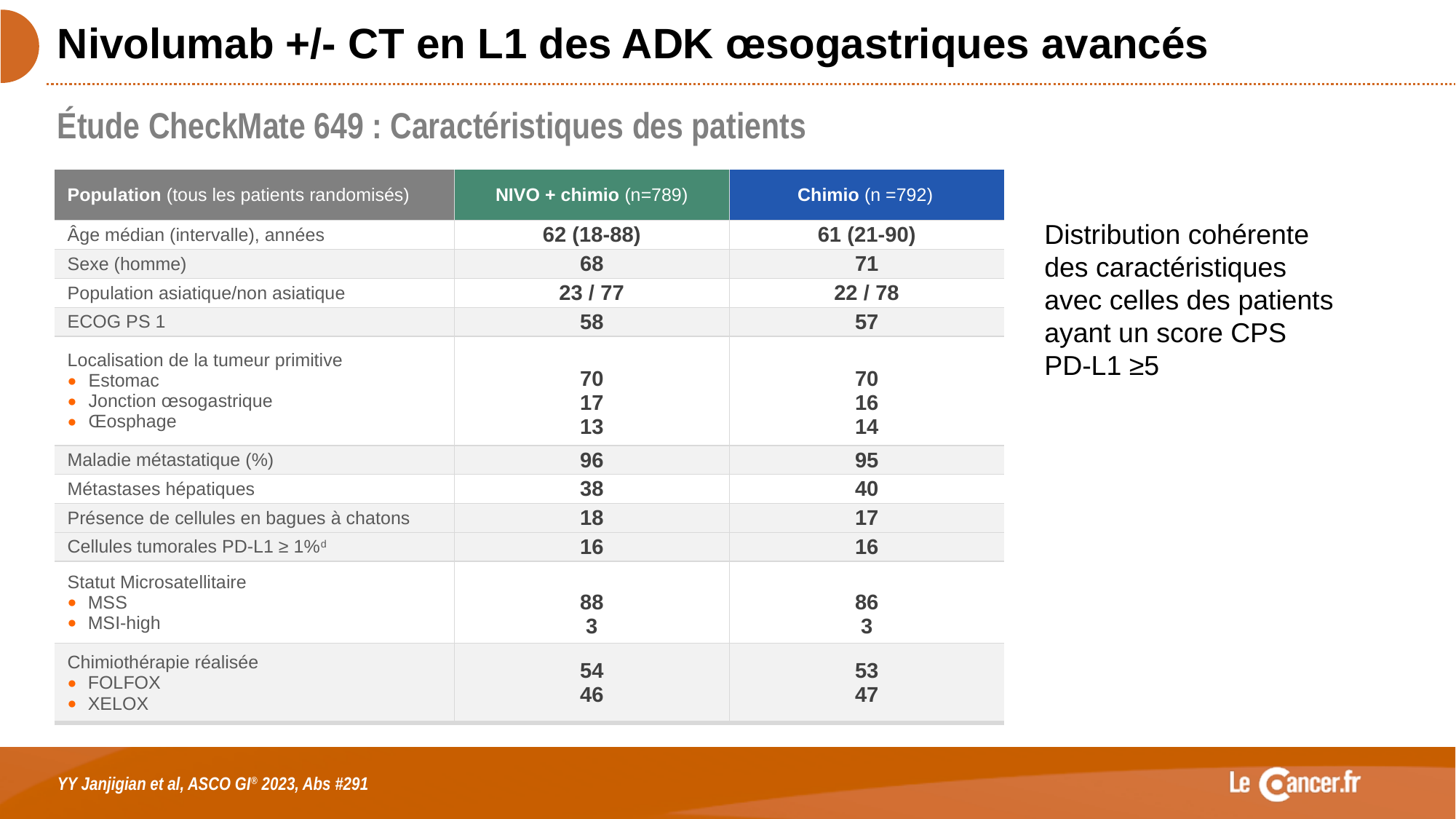

# Nivolumab +/- CT en L1 des ADK œsogastriques avancés
Étude CheckMate 649 : Caractéristiques des patients
| Population (tous les patients randomisés) | NIVO + chimio (n=789) | Chimio (n =792) |
| --- | --- | --- |
| Âge médian (intervalle), années | 62 (18-88) | 61 (21-90) |
| Sexe (homme) | 68 | 71 |
| Population asiatique/non asiatique | 23 / 77 | 22 / 78 |
| ECOG PS 1 | 58 | 57 |
| Localisation de la tumeur primitive Estomac Jonction œsogastrique Œosphage | 70 17 13 | 70 16 14 |
| Maladie métastatique (%) | 96 | 95 |
| Métastases hépatiques | 38 | 40 |
| Présence de cellules en bagues à chatons | 18 | 17 |
| Cellules tumorales PD-L1 ≥ 1%d | 16 | 16 |
| Statut Microsatellitaire MSS MSI-high | 88 3 | 86 3 |
| Chimiothérapie réalisée FOLFOX XELOX | 54 46 | 53 47 |
Distribution cohérente
des caractéristiques
avec celles des patients ayant un score CPS
PD-L1 ≥5
YY Janjigian et al, ASCO GI® 2023, Abs #291